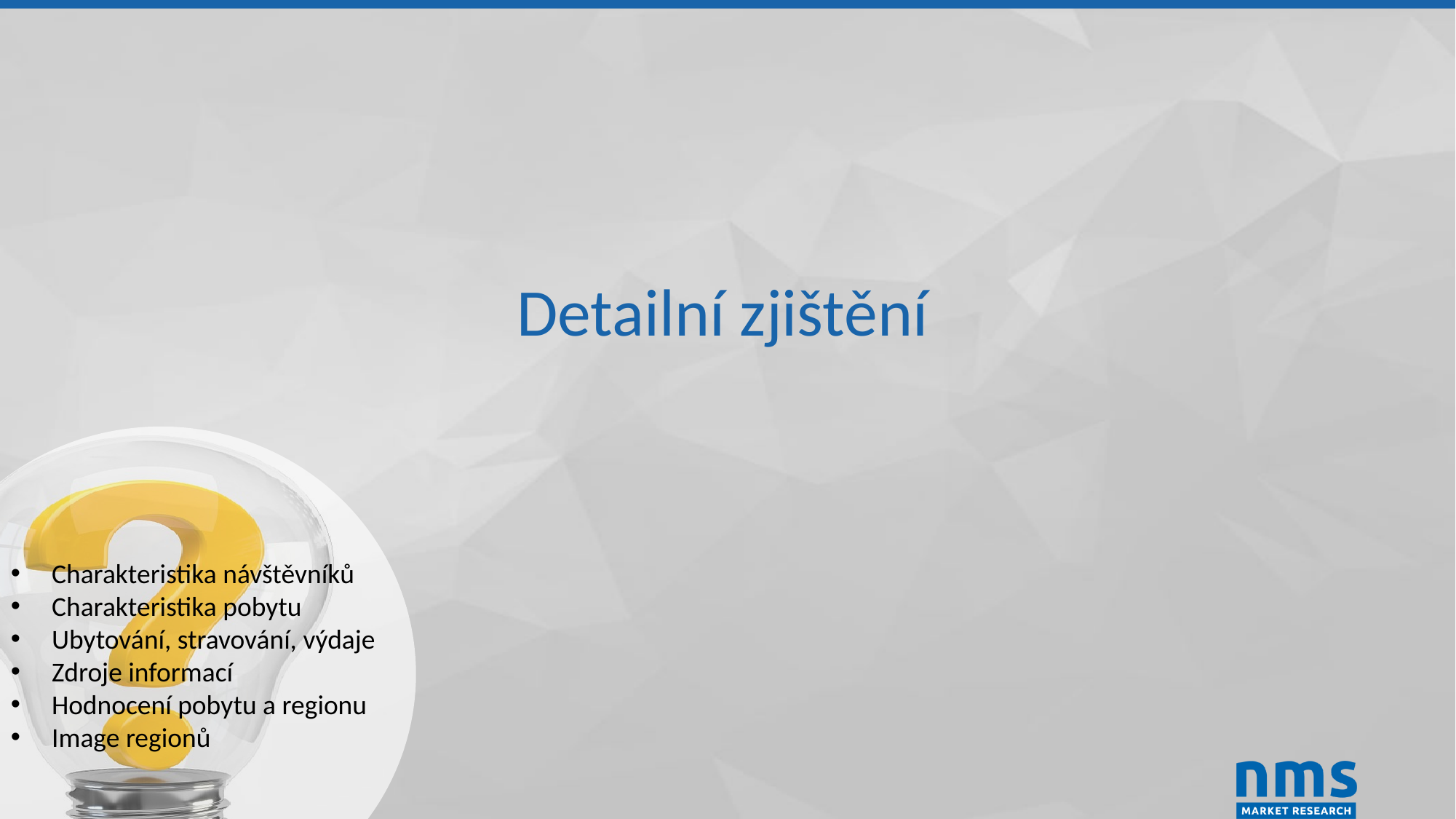

Detailní zjištění

Charakteristika návštěvníků
Charakteristika pobytu
Ubytování, stravování, výdaje
Zdroje informací
Hodnocení pobytu a regionu
Image regionů